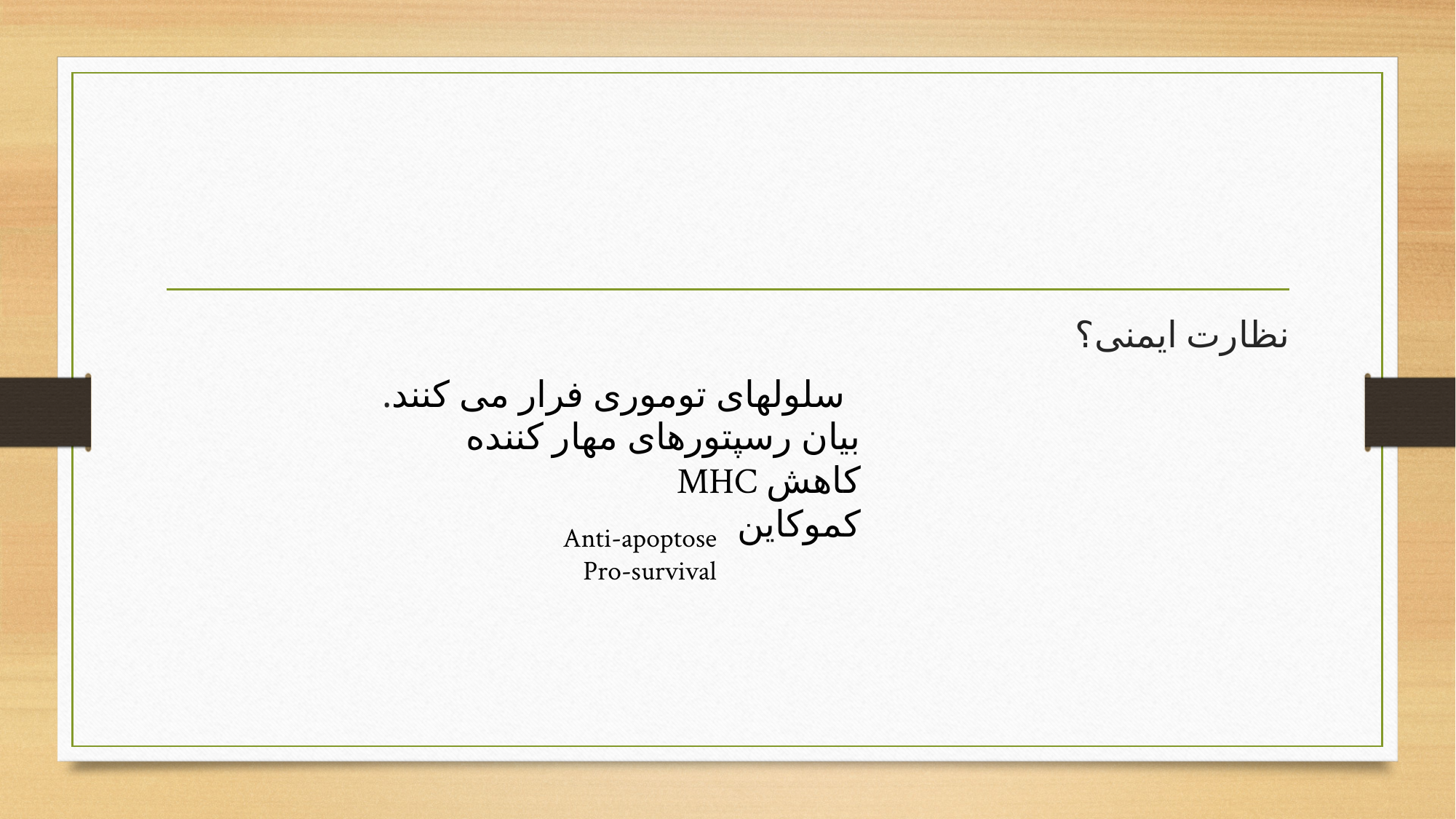

#
نظارت ایمنی؟
                                               سلولهای توموری فرار می کنند.

بیان رسپتورهای مهار کننده
کاهش MHC
کموکاین
Anti-apoptose
Pro-survival